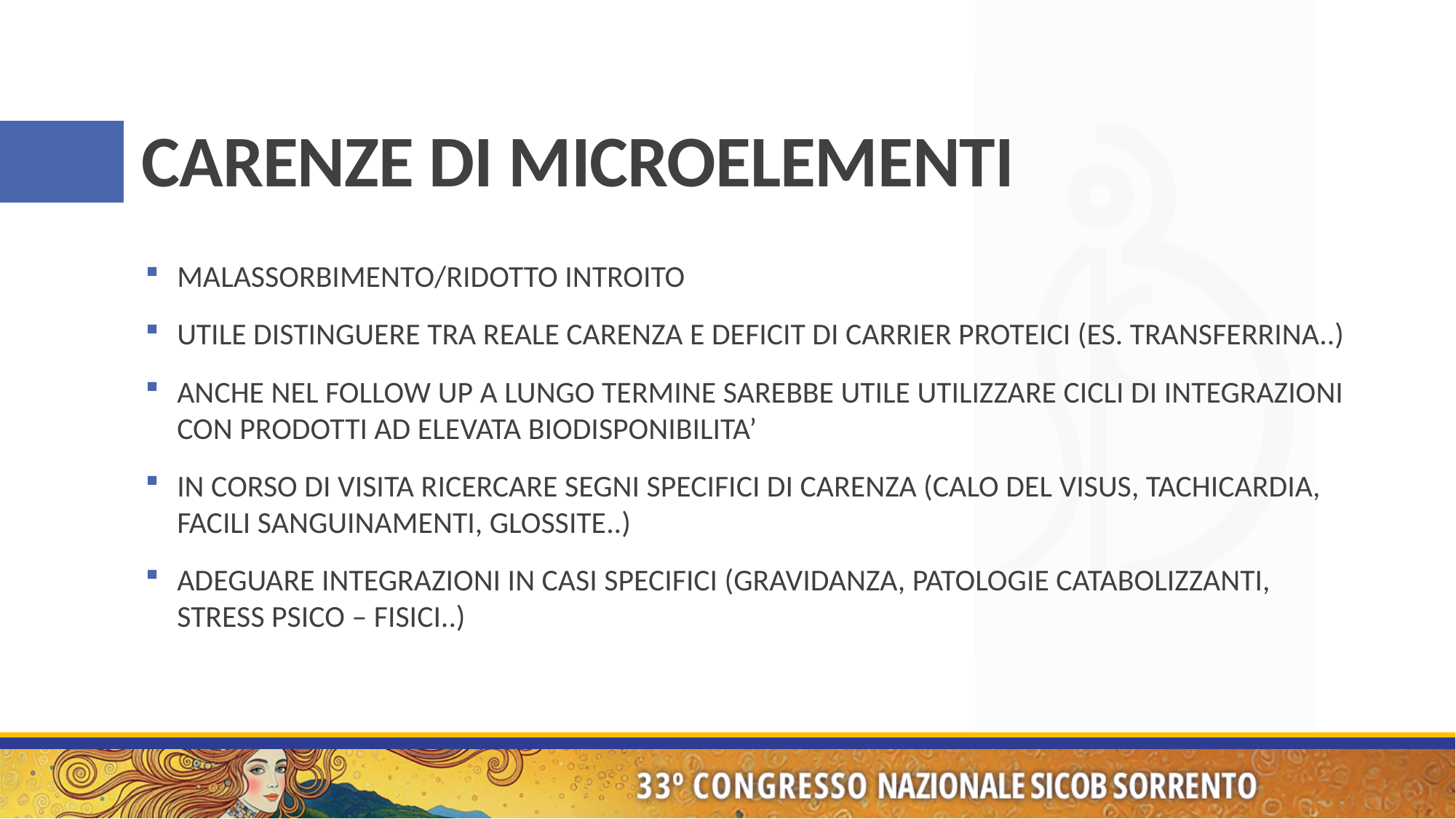

CARENZE DI MICROELEMENTI
MALASSORBIMENTO/RIDOTTO INTROITO
UTILE DISTINGUERE TRA REALE CARENZA E DEFICIT DI CARRIER PROTEICI (ES. TRANSFERRINA..)
ANCHE NEL FOLLOW UP A LUNGO TERMINE SAREBBE UTILE UTILIZZARE CICLI DI INTEGRAZIONI CON PRODOTTI AD ELEVATA BIODISPONIBILITA’
IN CORSO DI VISITA RICERCARE SEGNI SPECIFICI DI CARENZA (CALO DEL VISUS, TACHICARDIA, FACILI SANGUINAMENTI, GLOSSITE..)
ADEGUARE INTEGRAZIONI IN CASI SPECIFICI (GRAVIDANZA, PATOLOGIE CATABOLIZZANTI, STRESS PSICO – FISICI..)